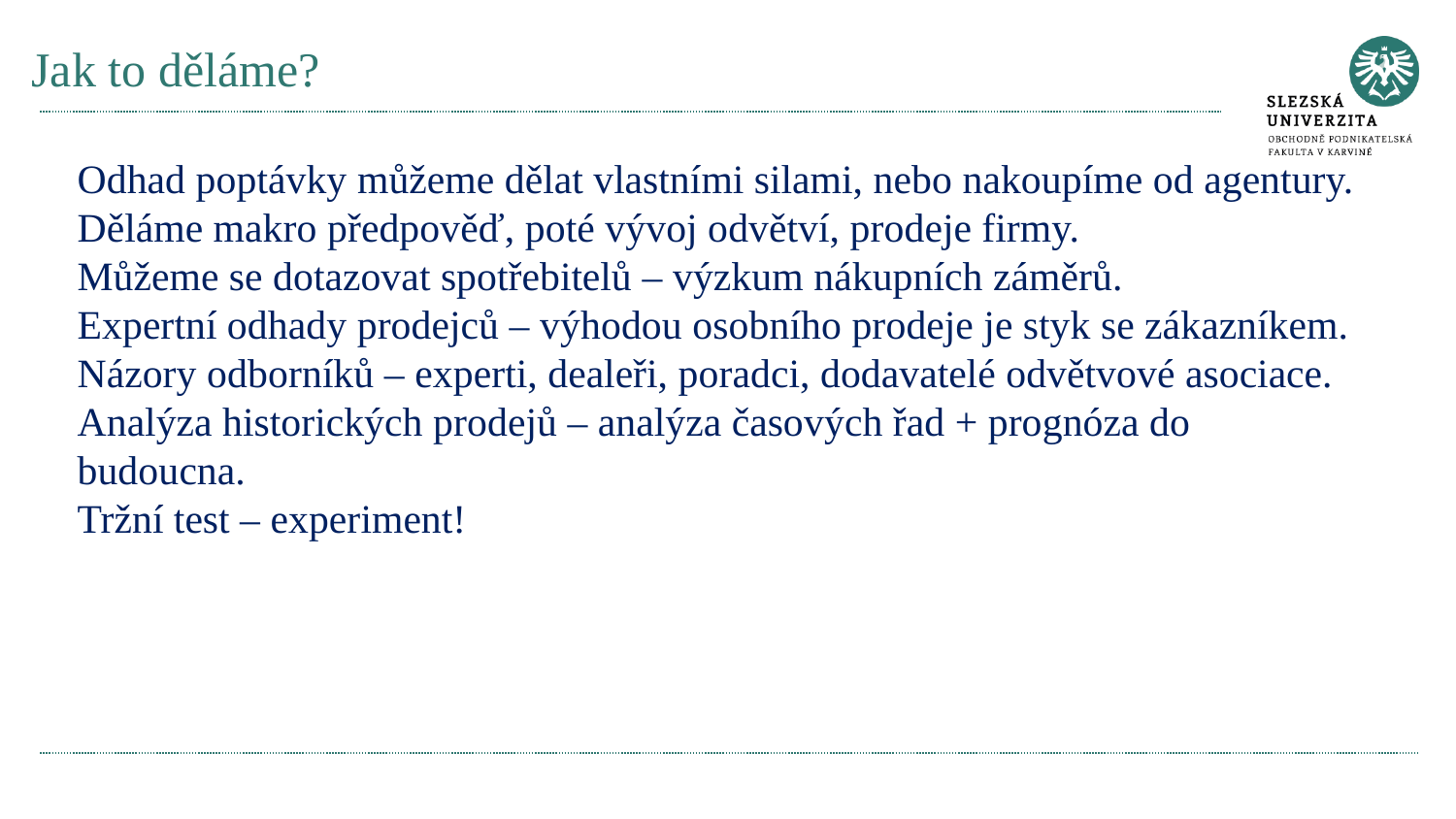

# Jak to děláme?
Odhad poptávky můžeme dělat vlastními silami, nebo nakoupíme od agentury.
Děláme makro předpověď, poté vývoj odvětví, prodeje firmy.
Můžeme se dotazovat spotřebitelů – výzkum nákupních záměrů.
Expertní odhady prodejců – výhodou osobního prodeje je styk se zákazníkem.
Názory odborníků – experti, dealeři, poradci, dodavatelé odvětvové asociace.
Analýza historických prodejů – analýza časových řad + prognóza do budoucna.
Tržní test – experiment!